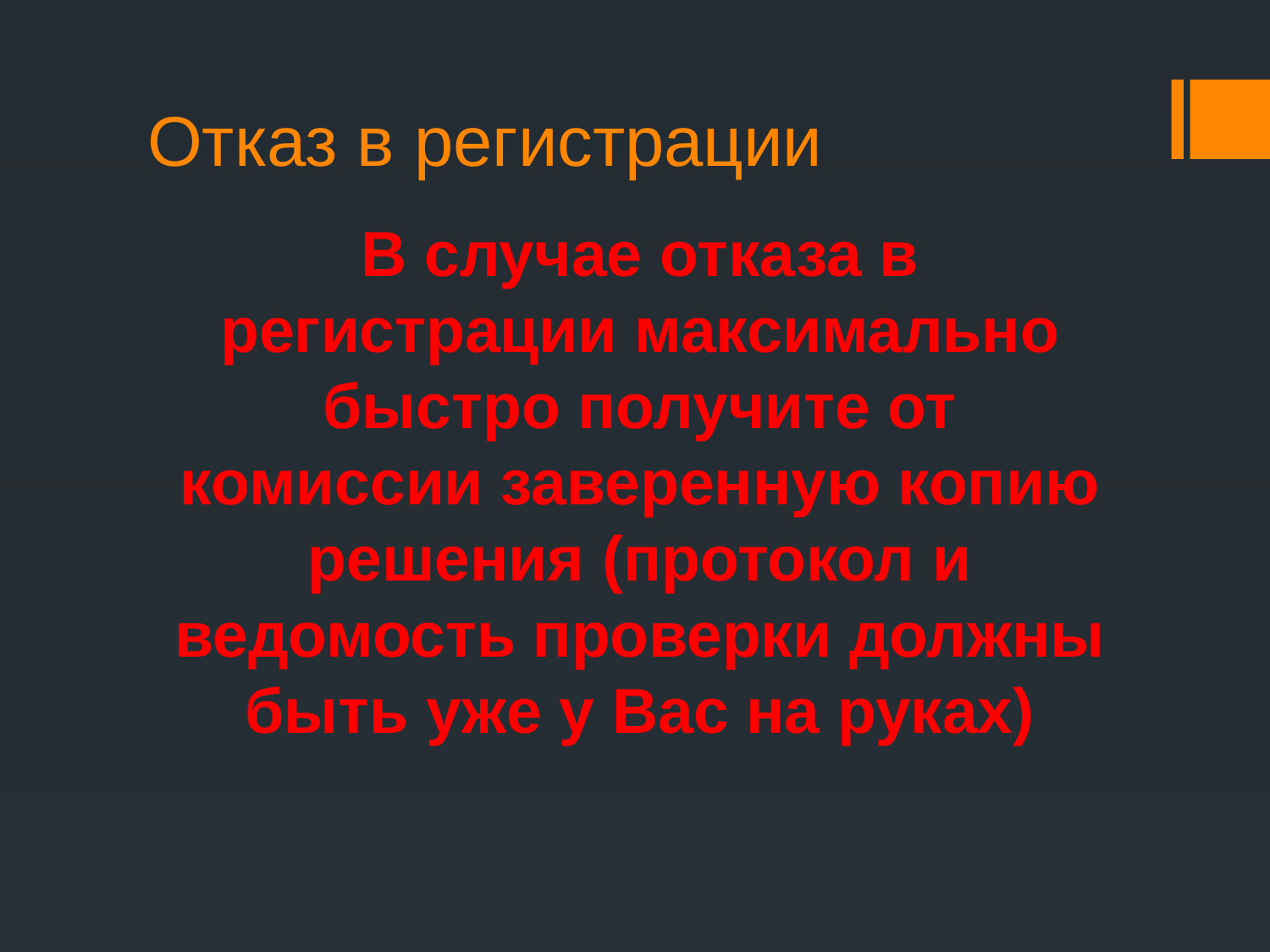

# Отказ в регистрации

В случае отказа в регистрации максимально быстро получите от комиссии заверенную копию решения (протокол и ведомость проверки должны быть уже у Вас на руках)